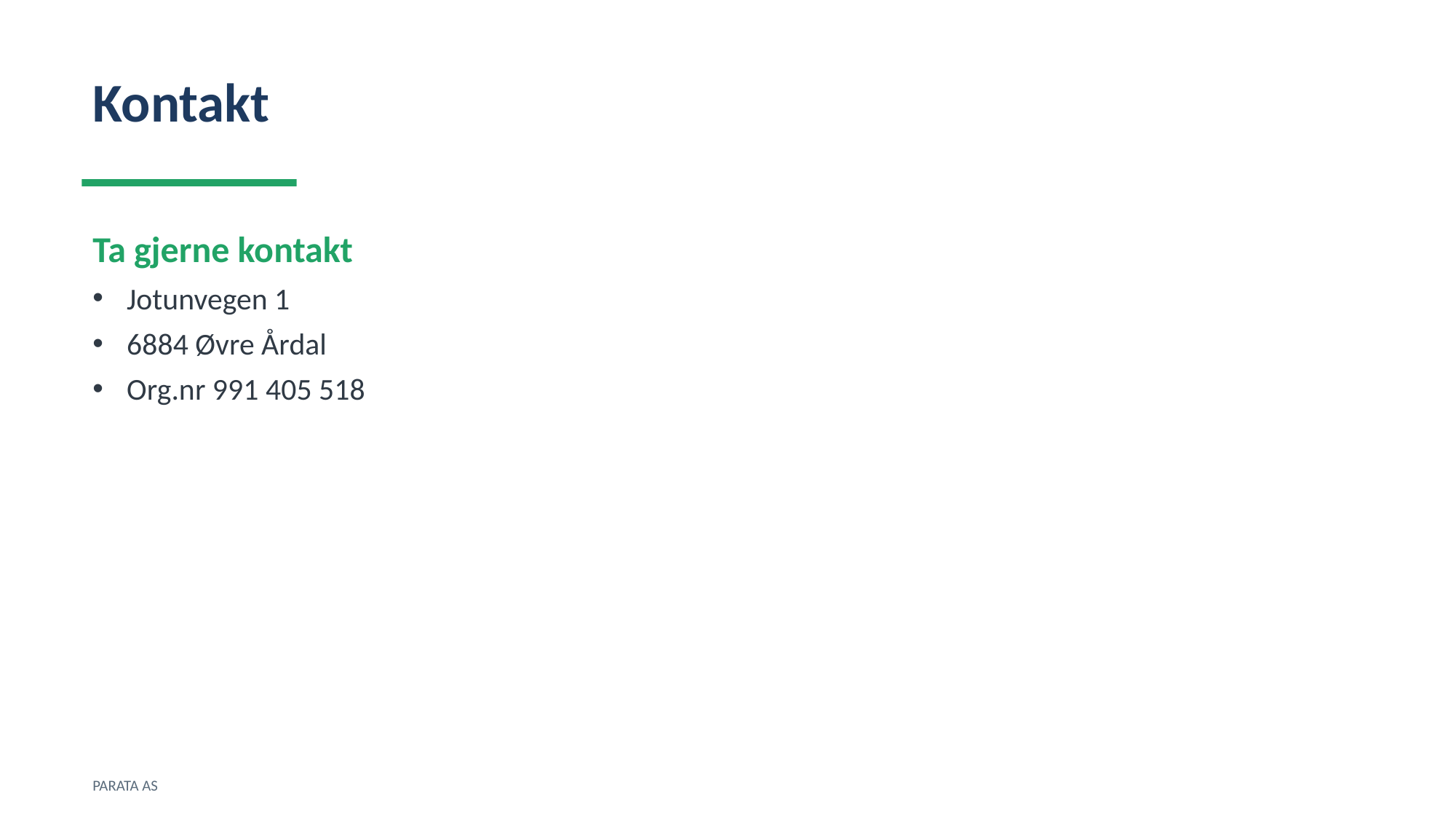

Kontakt

Ta gjerne kontakt
Jotunvegen 1
6884 Øvre Årdal
Org.nr 991 405 518
PARATA AS